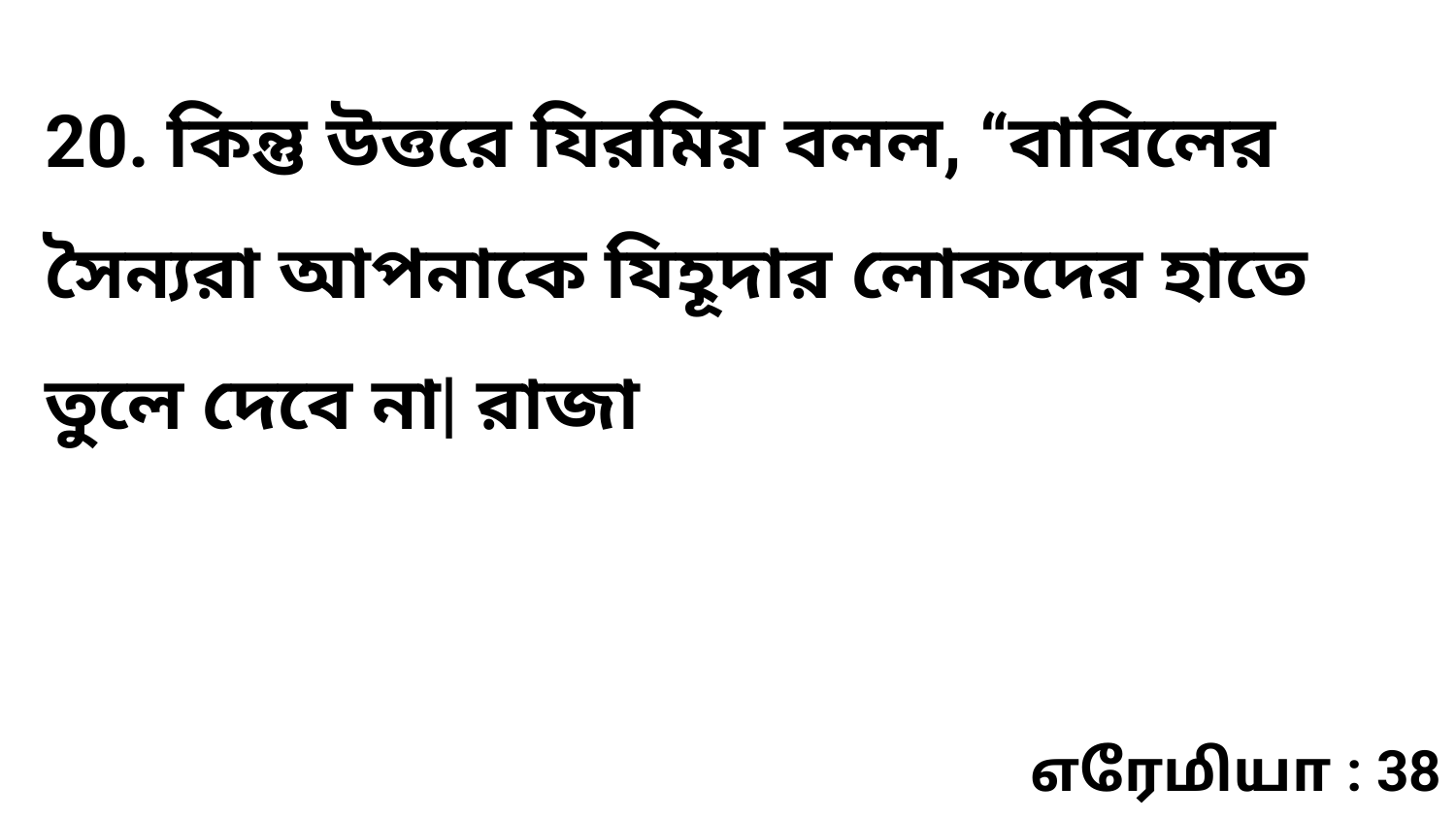

20. কিন্তু উত্তরে যিরমিয় বলল, “বাবিলের সৈন্যরা আপনাকে যিহূদার লোকদের হাতে তুলে দেবে না| রাজা
எரேமியா : 38